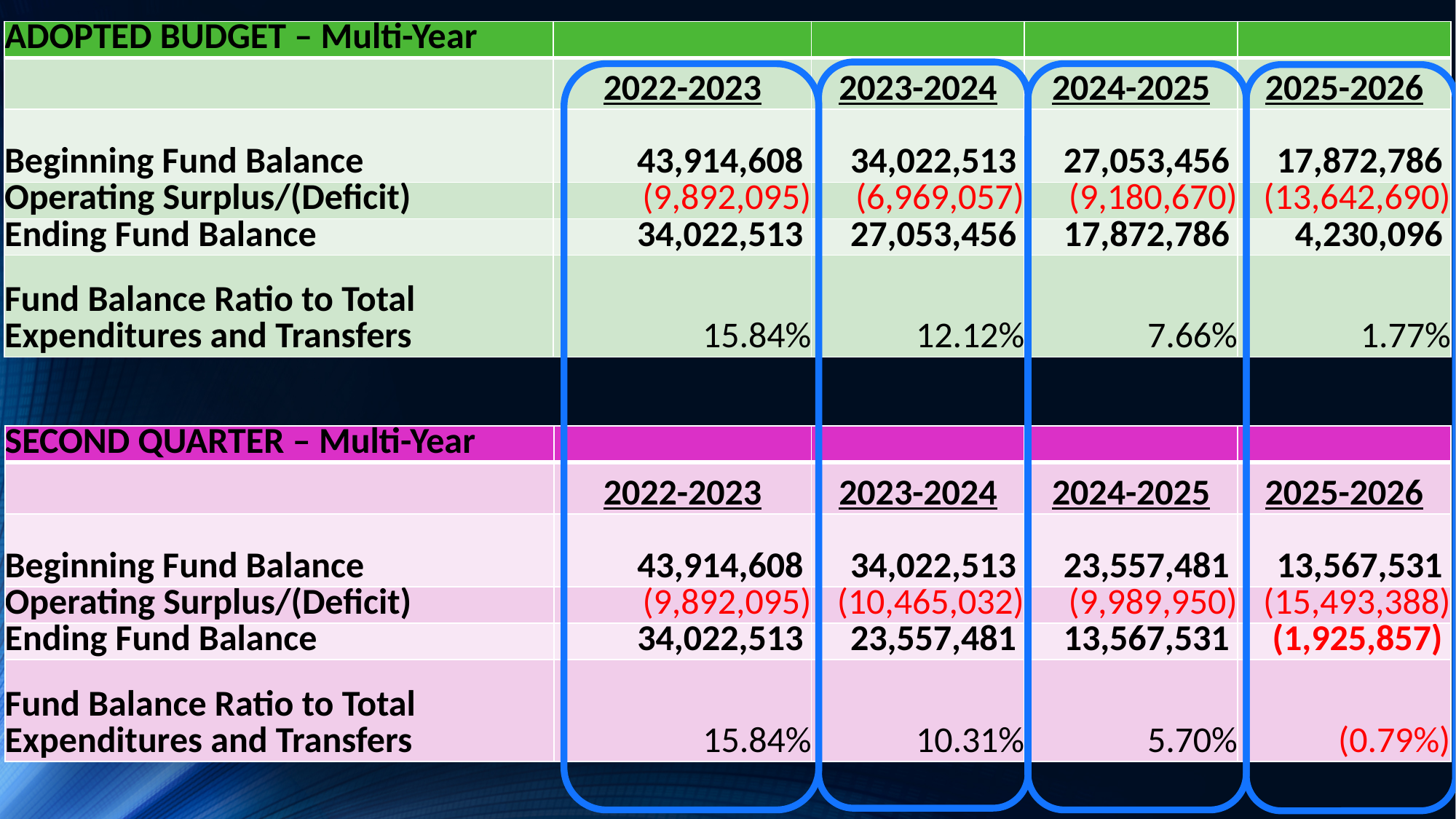

| ADOPTED BUDGET – Multi-Year |  |  |  |  |
| --- | --- | --- | --- | --- |
|  | 2022-2023 | 2023-2024 | 2024-2025 | 2025-2026 |
| Beginning Fund Balance | 43,914,608 | 34,022,513 | 27,053,456 | 17,872,786 |
| Operating Surplus/(Deficit) | (9,892,095) | (6,969,057) | (9,180,670) | (13,642,690) |
| Ending Fund Balance | 34,022,513 | 27,053,456 | 17,872,786 | 4,230,096 |
| Fund Balance Ratio to Total Expenditures and Transfers | 15.84% | 12.12% | 7.66% | 1.77% |

| SECOND QUARTER – Multi-Year |  |  |  |  |
| --- | --- | --- | --- | --- |
|  | 2022-2023 | 2023-2024 | 2024-2025 | 2025-2026 |
| Beginning Fund Balance | 43,914,608 | 34,022,513 | 23,557,481 | 13,567,531 |
| Operating Surplus/(Deficit) | (9,892,095) | (10,465,032) | (9,989,950) | (15,493,388) |
| Ending Fund Balance | 34,022,513 | 23,557,481 | 13,567,531 | (1,925,857) |
| Fund Balance Ratio to Total Expenditures and Transfers | 15.84% | 10.31% | 5.70% | (0.79%) |